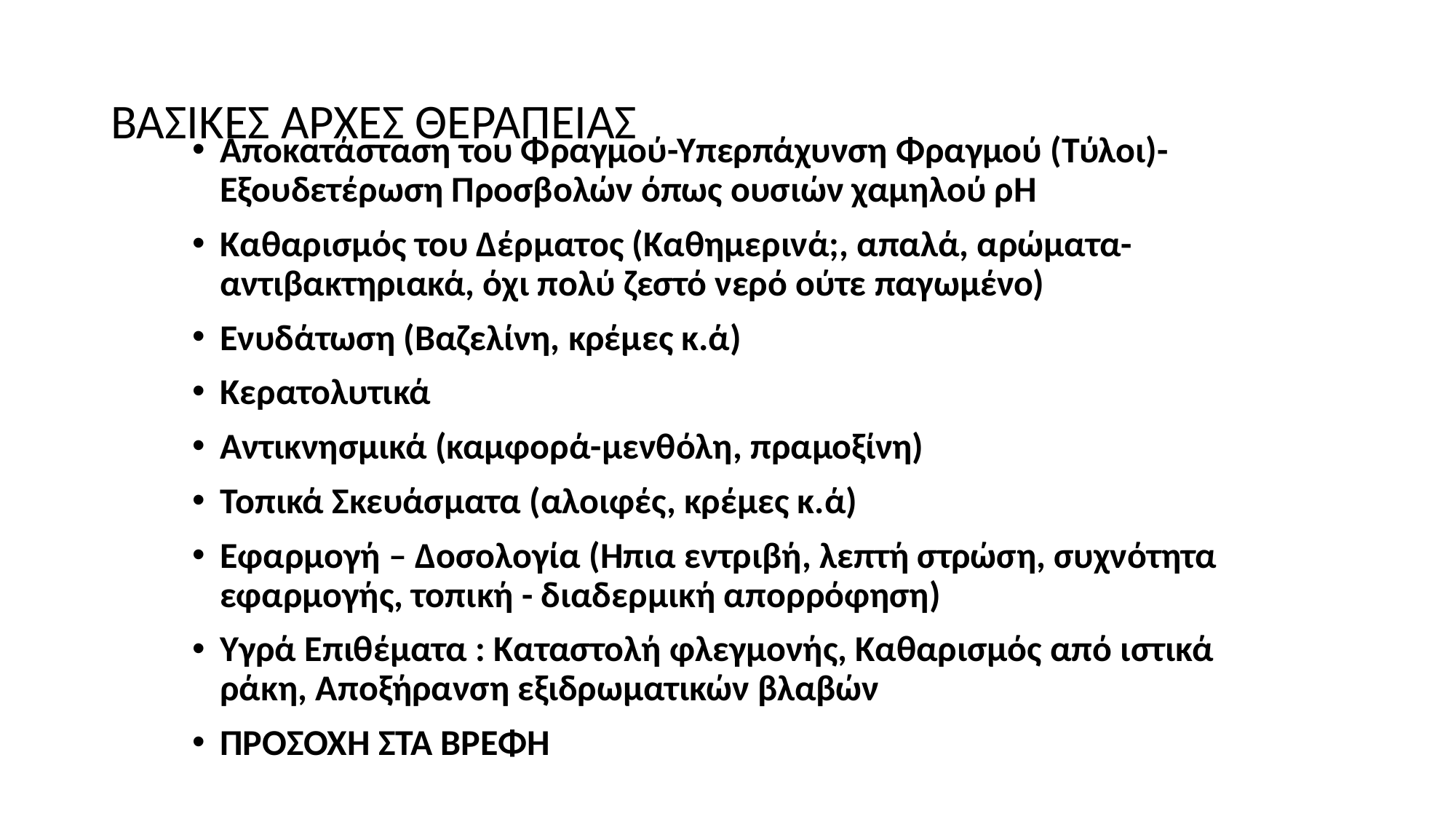

# ΒΑΣΙΚΕΣ ΑΡΧΕΣ ΘΕΡΑΠΕΙΑΣ
Αποκατάσταση του Φραγμού-Υπερπάχυνση Φραγμού (Τύλοι)-Εξουδετέρωση Προσβολών όπως ουσιών χαμηλού ρΗ
Καθαρισμός του Δέρματος (Καθημερινά;, απαλά, αρώματα-αντιβακτηριακά, όχι πολύ ζεστό νερό ούτε παγωμένο)
Ενυδάτωση (Βαζελίνη, κρέμες κ.ά)
Κερατολυτικά
Αντικνησμικά (καμφορά-μενθόλη, πραμοξίνη)
Τοπικά Σκευάσματα (αλοιφές, κρέμες κ.ά)
Εφαρμογή – Δοσολογία (Ηπια εντριβή, λεπτή στρώση, συχνότητα εφαρμογής, τοπική - διαδερμική απορρόφηση)
Υγρά Επιθέματα : Καταστολή φλεγμονής, Καθαρισμός από ιστικά ράκη, Αποξήρανση εξιδρωματικών βλαβών
ΠΡΟΣΟΧΗ ΣΤΑ ΒΡΕΦΗ